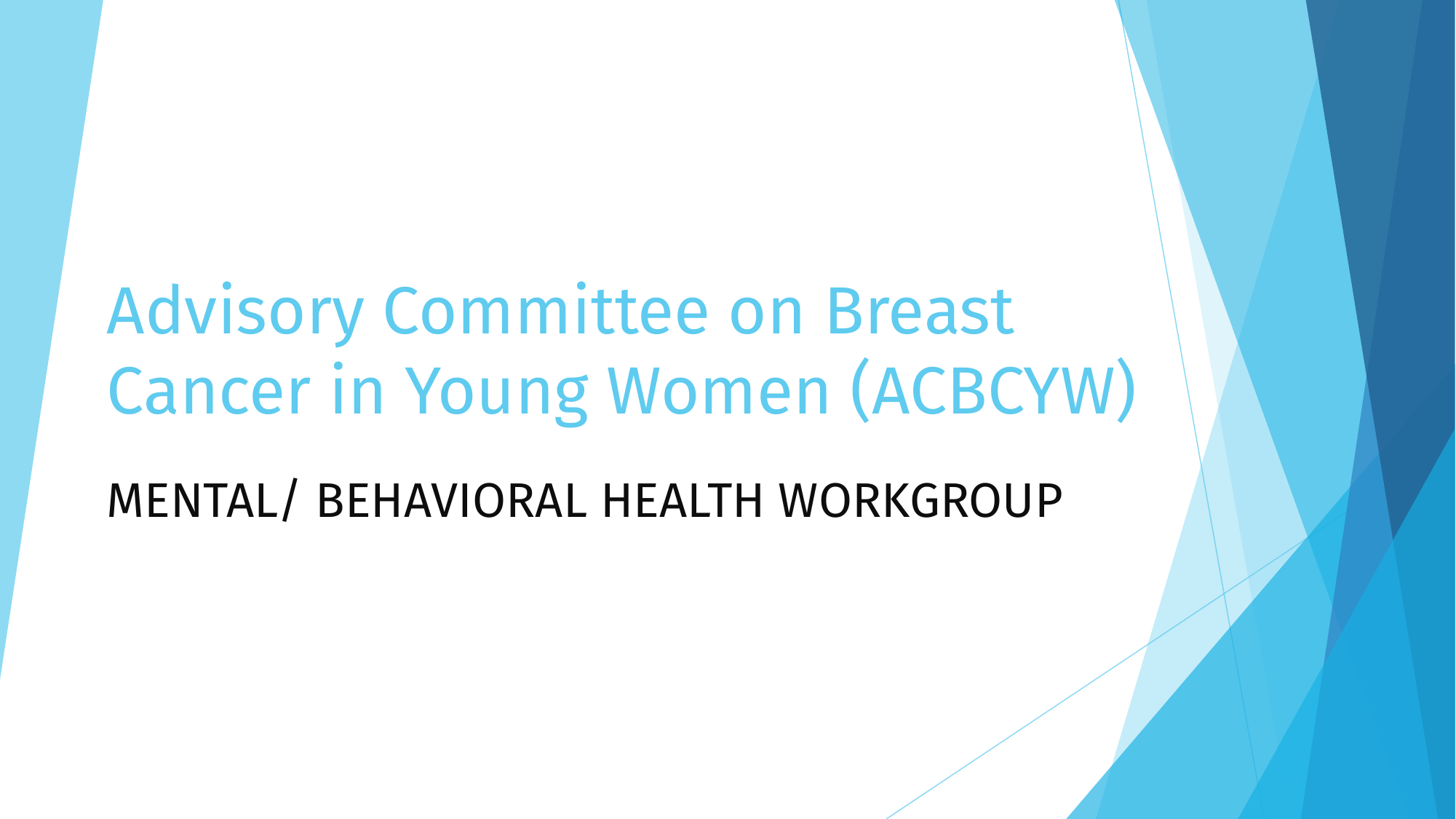

# Advisory Committee on Breast Cancer in Young Women (ACBCYW)
MENTAL/ BEHAVIORAL HEALTH WORKGROUP